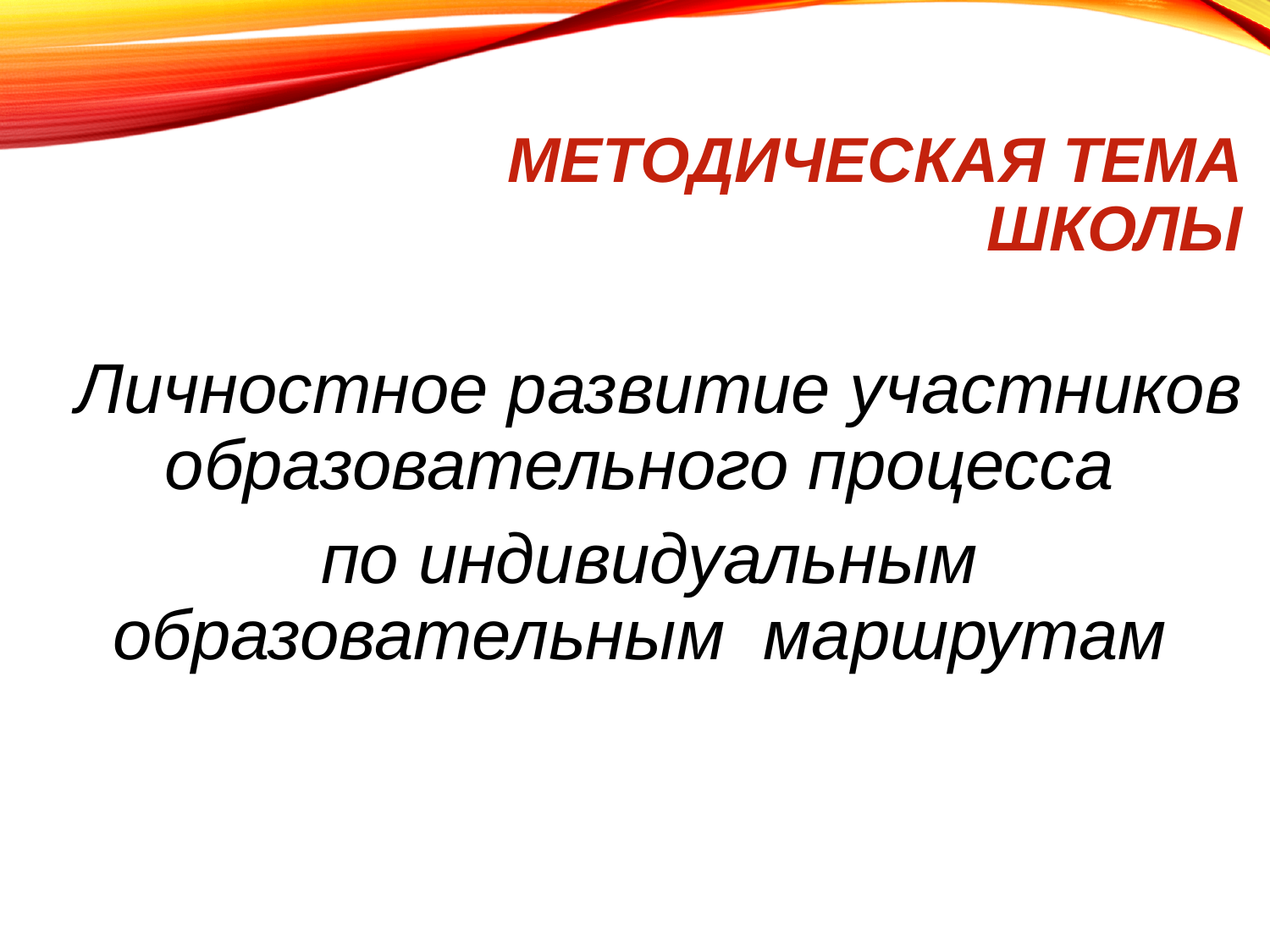

# Методическая тема школы
  Личностное развитие участников образовательного процесса
 по индивидуальным образовательным  маршрутам